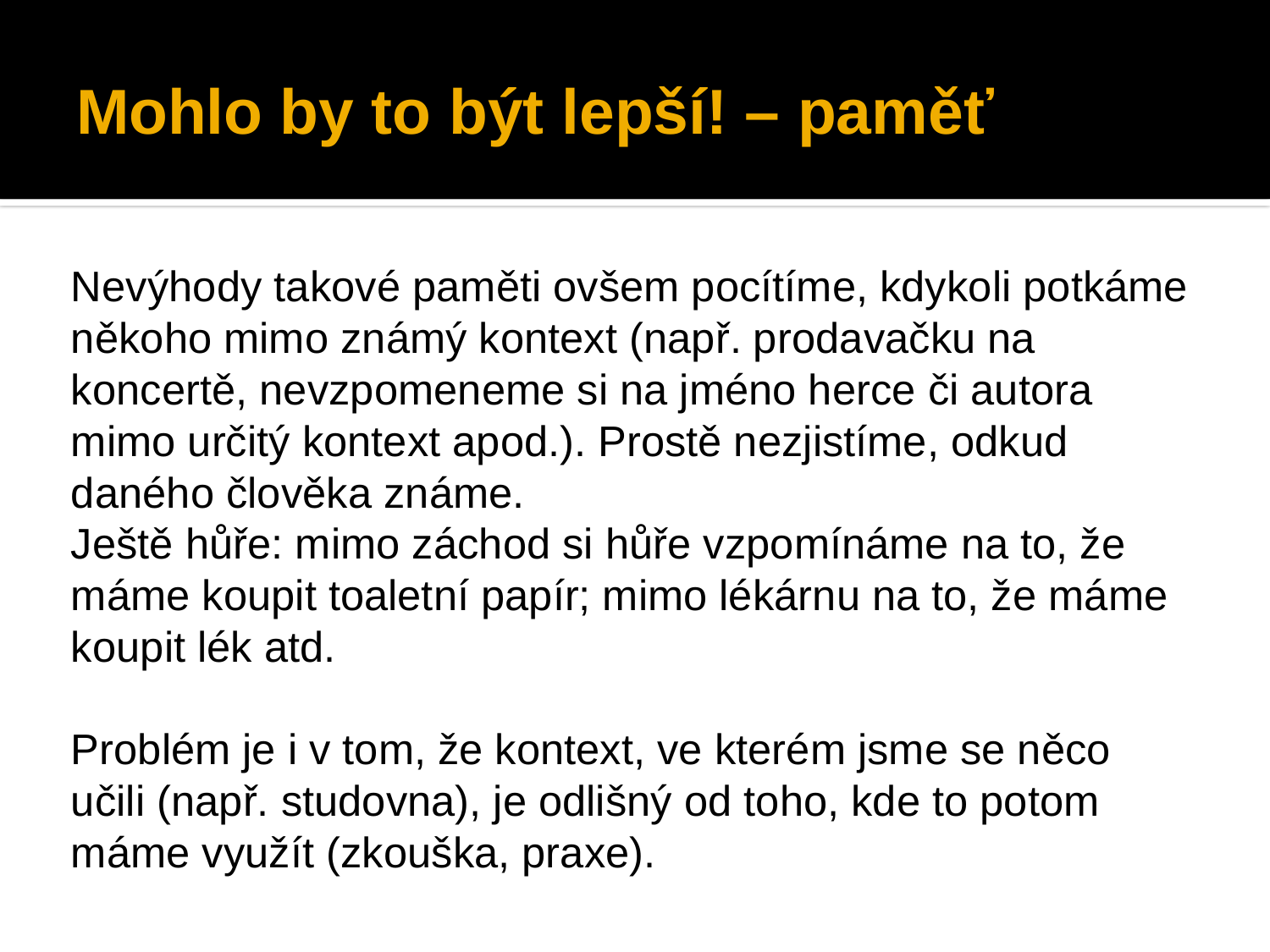

# Mohlo by to být lepší! – paměť
Nevýhody takové paměti ovšem pocítíme, kdykoli potkáme někoho mimo známý kontext (např. prodavačku na koncertě, nevzpomeneme si na jméno herce či autora mimo určitý kontext apod.). Prostě nezjistíme, odkud daného člověka známe.
Ještě hůře: mimo záchod si hůře vzpomínáme na to, že máme koupit toaletní papír; mimo lékárnu na to, že máme koupit lék atd.

Problém je i v tom, že kontext, ve kterém jsme se něco učili (např. studovna), je odlišný od toho, kde to potom máme využít (zkouška, praxe).